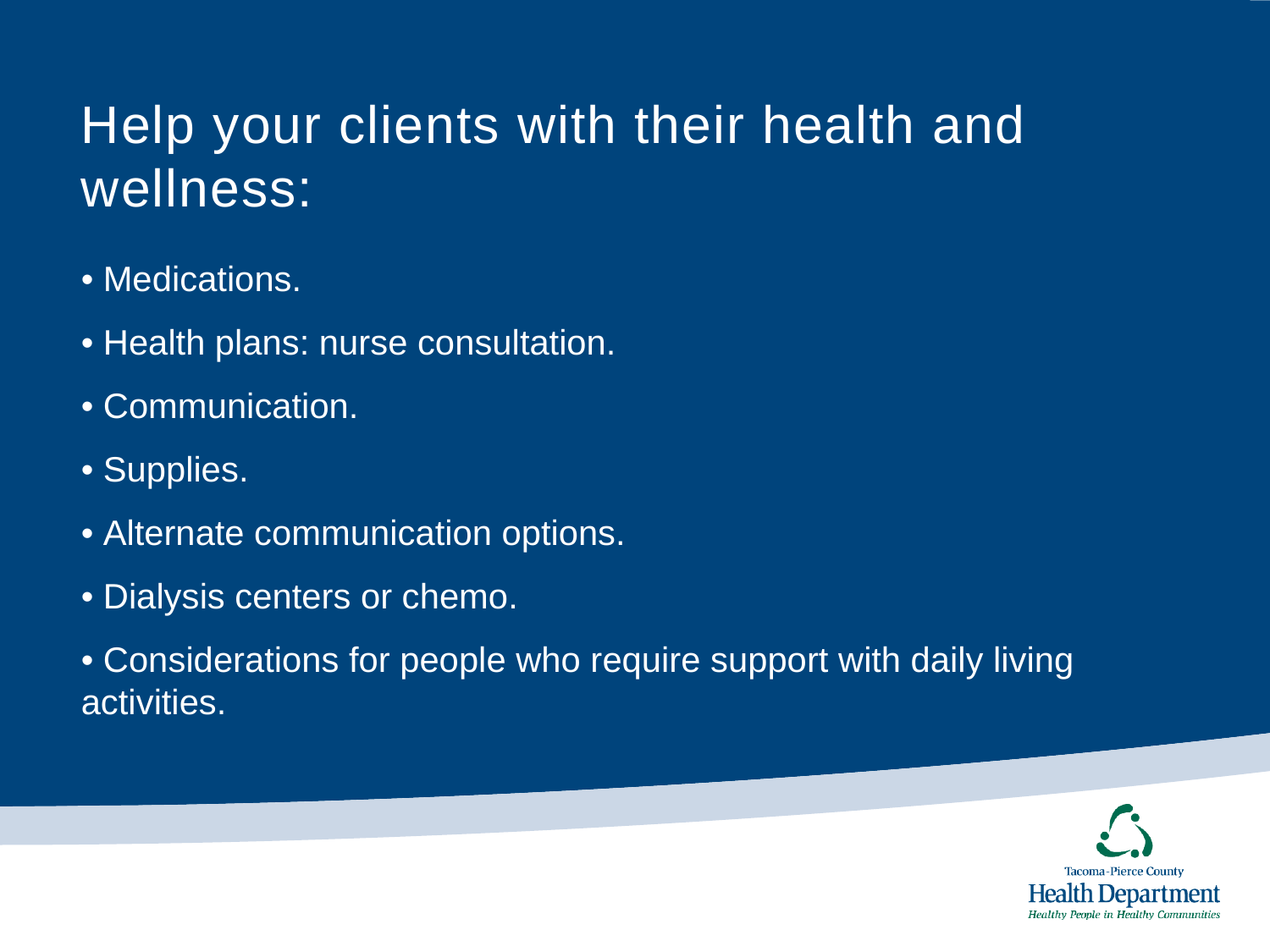

# Help your clients with their health and wellness:
• Medications.
• Health plans: nurse consultation.
• Communication.
• Supplies.
• Alternate communication options.
• Dialysis centers or chemo.
• Considerations for people who require support with daily living activities.